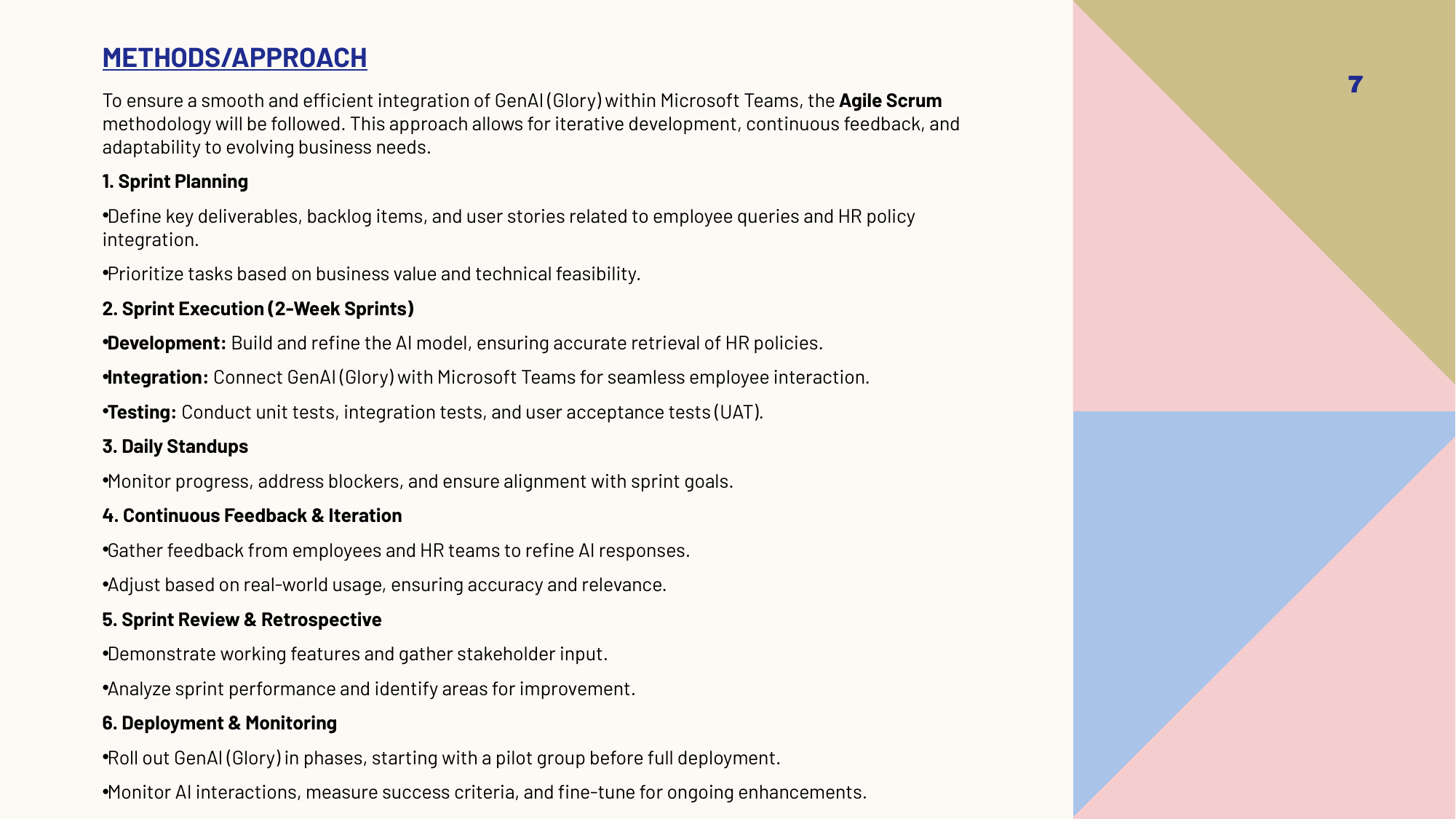

# Methods/Approach
7
To ensure a smooth and efficient integration of GenAI (Glory) within Microsoft Teams, the Agile Scrum methodology will be followed. This approach allows for iterative development, continuous feedback, and adaptability to evolving business needs.
1. Sprint Planning
Define key deliverables, backlog items, and user stories related to employee queries and HR policy integration.
Prioritize tasks based on business value and technical feasibility.
2. Sprint Execution (2-Week Sprints)
Development: Build and refine the AI model, ensuring accurate retrieval of HR policies.
Integration: Connect GenAI (Glory) with Microsoft Teams for seamless employee interaction.
Testing: Conduct unit tests, integration tests, and user acceptance tests (UAT).
3. Daily Standups
Monitor progress, address blockers, and ensure alignment with sprint goals.
4. Continuous Feedback & Iteration
Gather feedback from employees and HR teams to refine AI responses.
Adjust based on real-world usage, ensuring accuracy and relevance.
5. Sprint Review & Retrospective
Demonstrate working features and gather stakeholder input.
Analyze sprint performance and identify areas for improvement.
6. Deployment & Monitoring
Roll out GenAI (Glory) in phases, starting with a pilot group before full deployment.
Monitor AI interactions, measure success criteria, and fine-tune for ongoing enhancements.